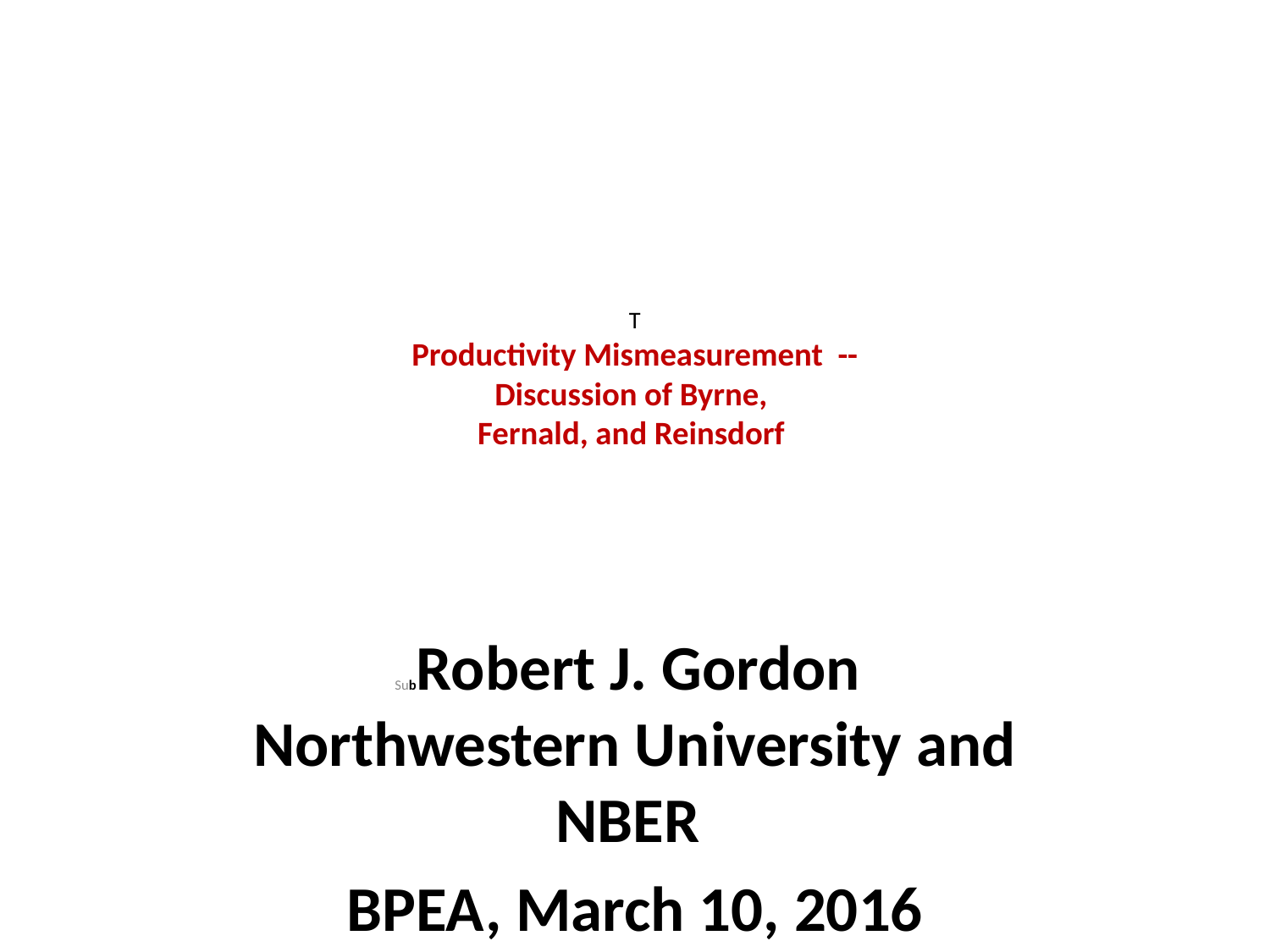

# T Productivity Mismeasurement  -- Discussion of Byrne, Fernald, and Reinsdorf
SubRobert J. Gordon
Northwestern University and NBER
BPEA, March 10, 2016